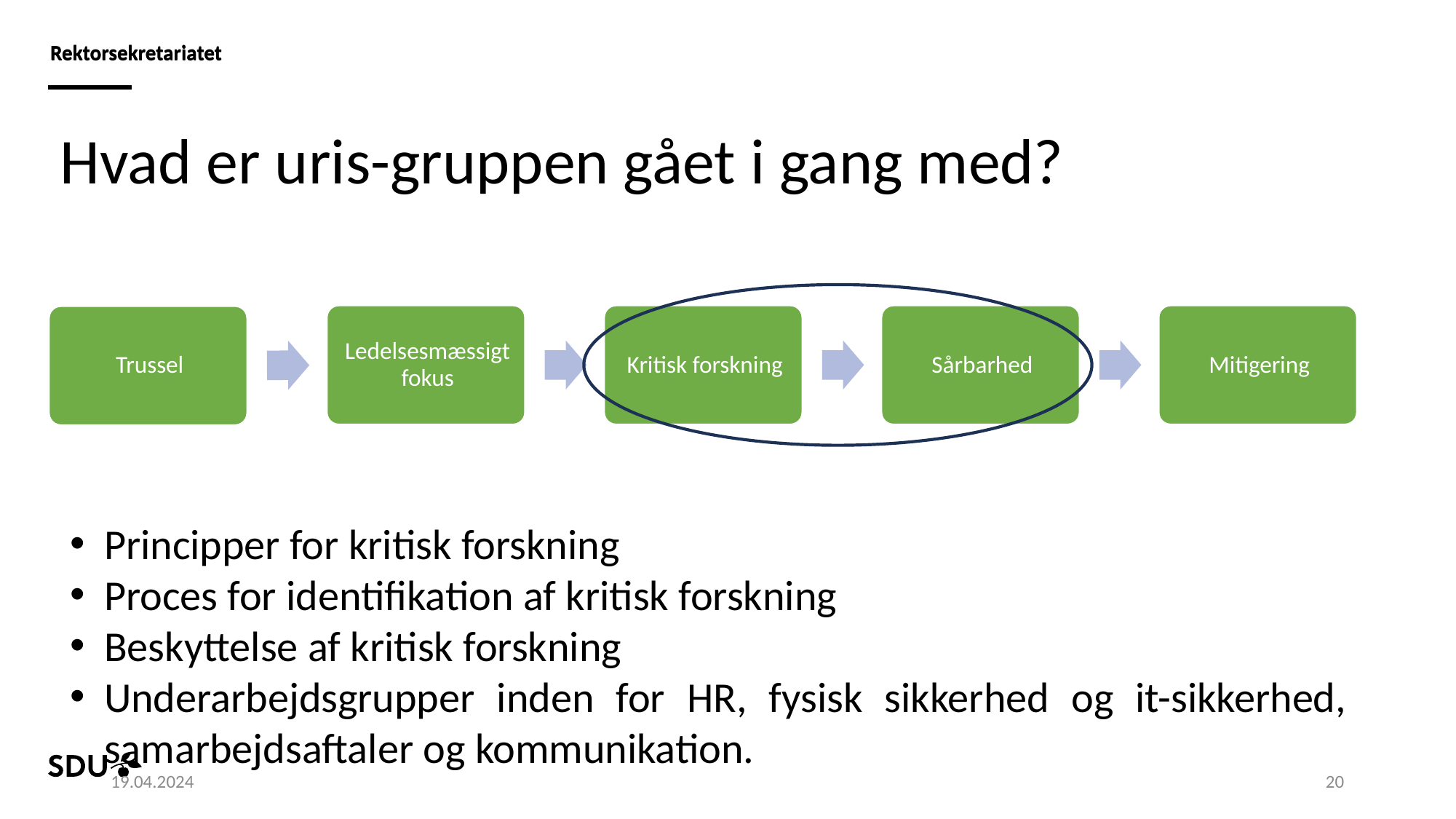

# Hvad er uris-gruppen gået i gang med?
Trussel

Ledelsesmæssigt fokus

Kritisk forskning

Sårbarhed

Mitigering

Principper for kritisk forskning
Proces for identifikation af kritisk forskning
Beskyttelse af kritisk forskning
Underarbejdsgrupper inden for HR, fysisk sikkerhed og it-sikkerhed, samarbejdsaftaler og kommunikation.
19.04.2024
20